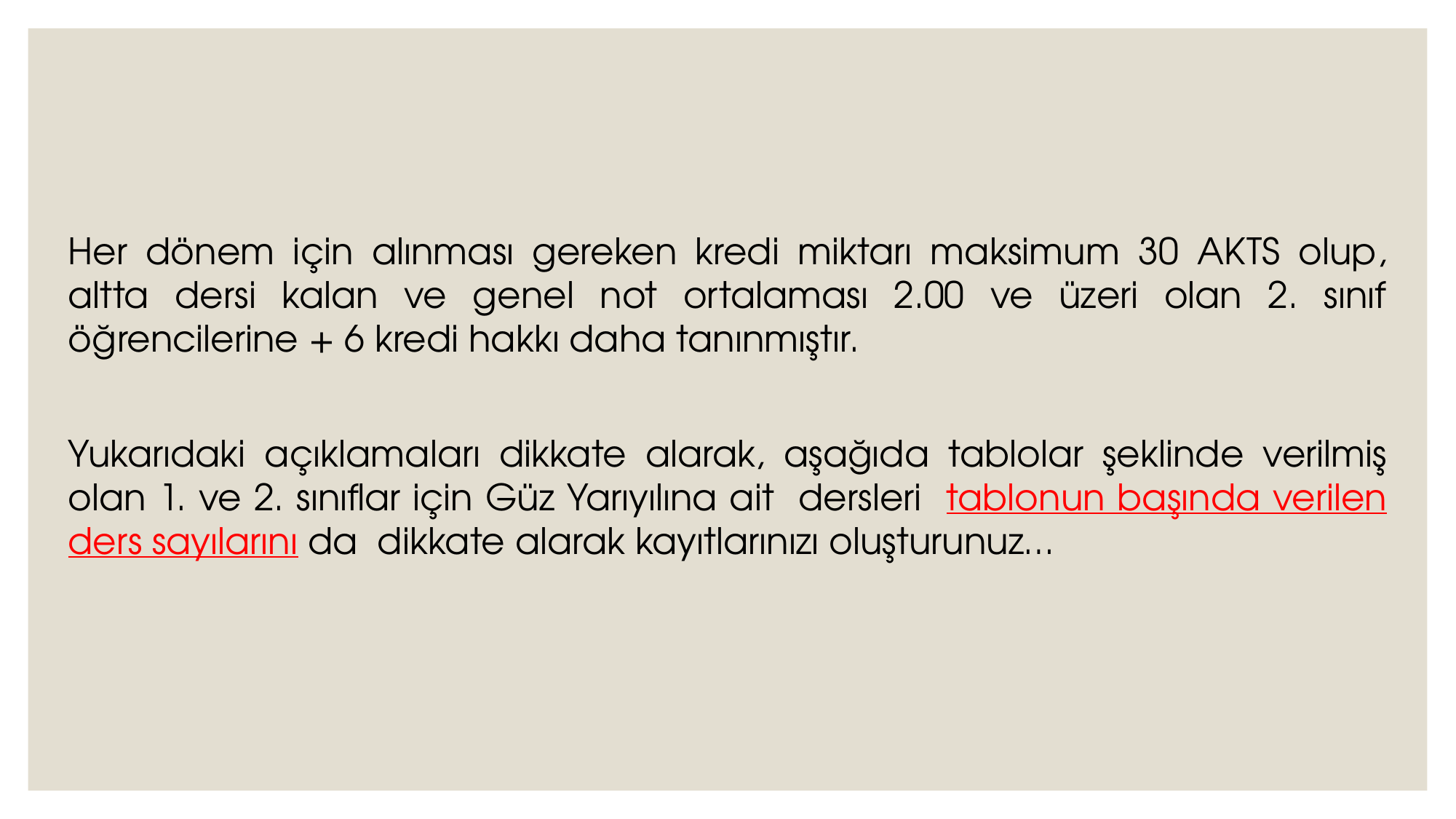

Her dönem için alınması gereken kredi miktarı maksimum 30 AKTS olup, altta dersi kalan ve genel not ortalaması 2.00 ve üzeri olan 2. sınıf öğrencilerine + 6 kredi hakkı daha tanınmıştır.

Yukarıdaki açıklamaları dikkate alarak, aşağıda tablolar şeklinde verilmiş olan 1. ve 2. sınıflar için Güz Yarıyılına ait  dersleri  tablonun başında verilen ders sayılarını da  dikkate alarak kayıtlarınızı oluşturunuz…